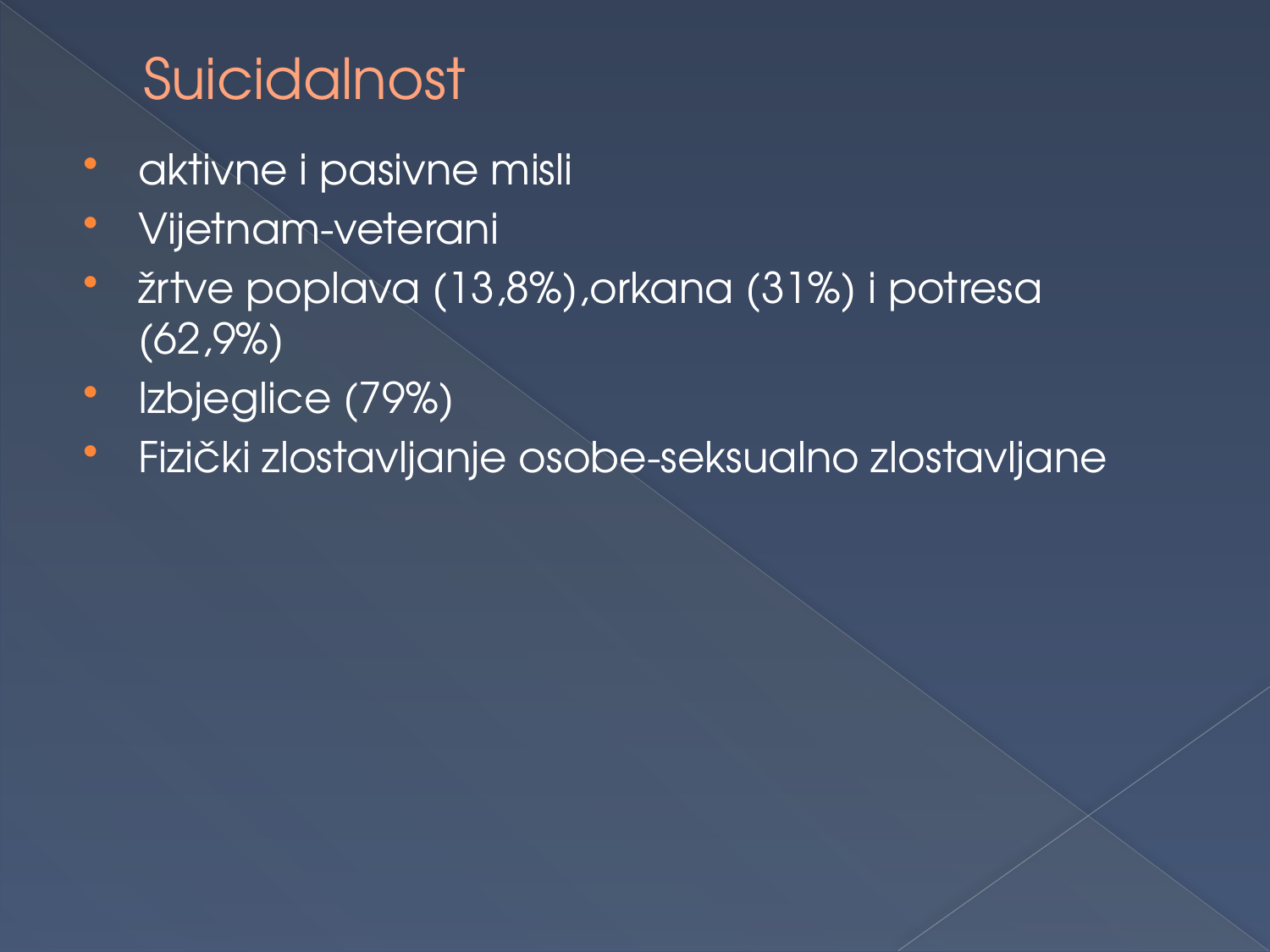

# Suicidalnost
aktivne i pasivne misli
Vijetnam-veterani
žrtve poplava (13,8%),orkana (31%) i potresa (62,9%)
Izbjeglice (79%)
Fizički zlostavljanje osobe-seksualno zlostavljane